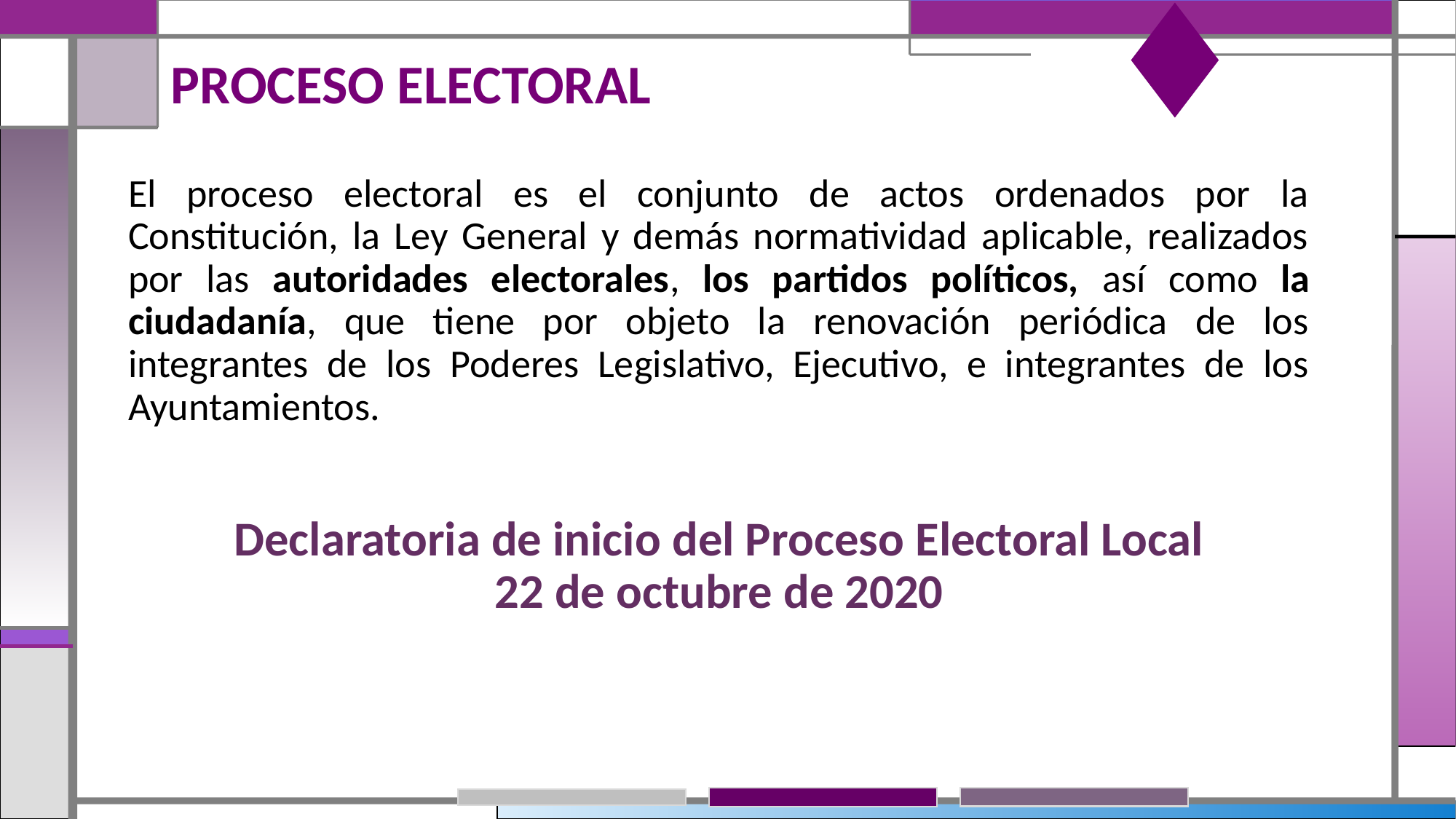

# PROCESO ELECTORAL

El proceso electoral es el conjunto de actos ordenados por la Constitución, la Ley General y demás normatividad aplicable, realizados por las autoridades electorales, los partidos políticos, así como la ciudadanía, que tiene por objeto la renovación periódica de los integrantes de los Poderes Legislativo, Ejecutivo, e integrantes de los Ayuntamientos.

Declaratoria de inicio del Proceso Electoral Local
22 de octubre de 2020